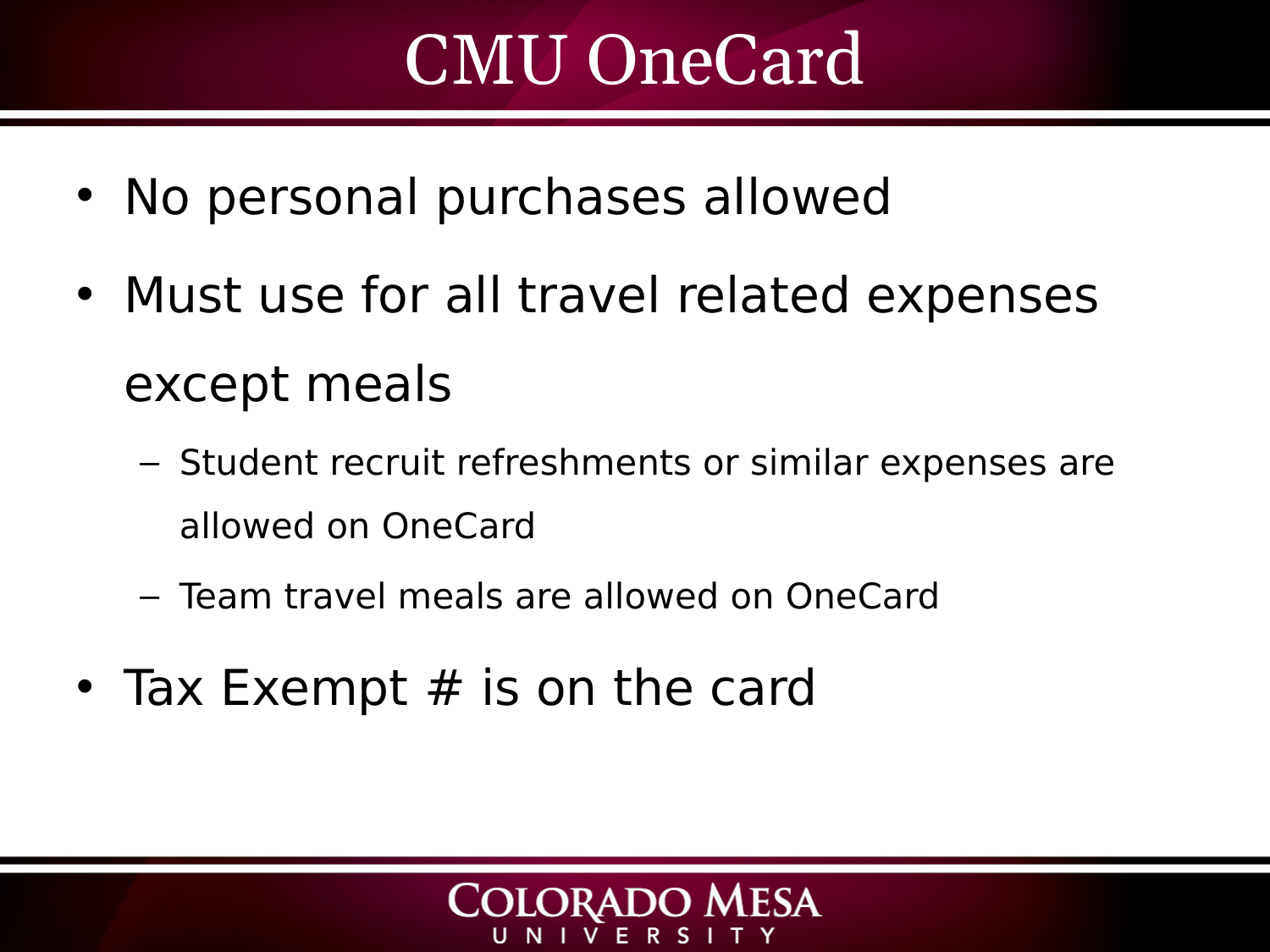

# CMU OneCard
No personal purchases allowed
Must use for all travel related expenses except meals
Student recruit refreshments or similar expenses are allowed on OneCard
Team travel meals are allowed on OneCard
Tax Exempt # is on the card